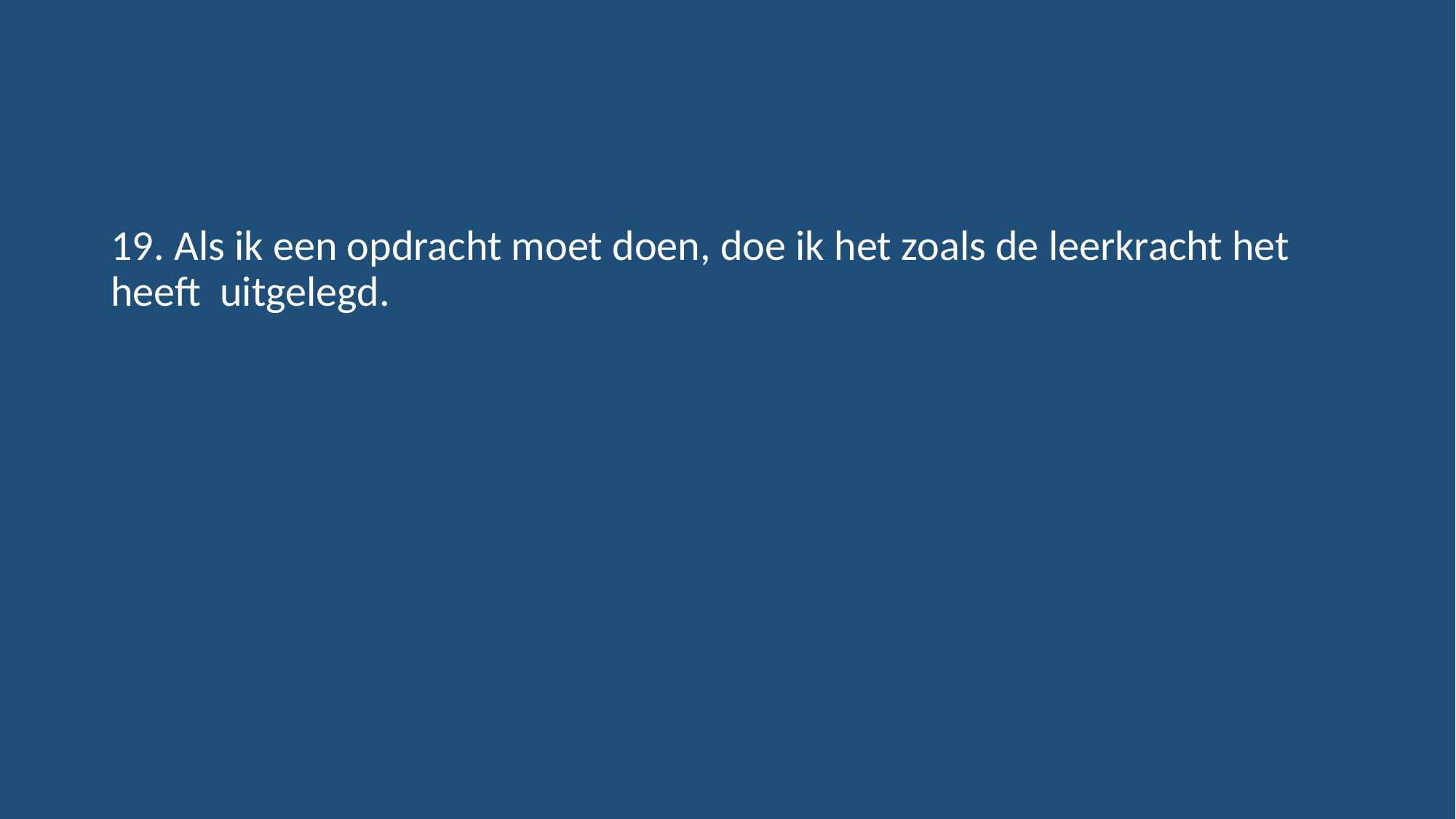

#
19. Als ik een opdracht moet doen, doe ik het zoals de leerkracht het 	heeft 	uitgelegd.